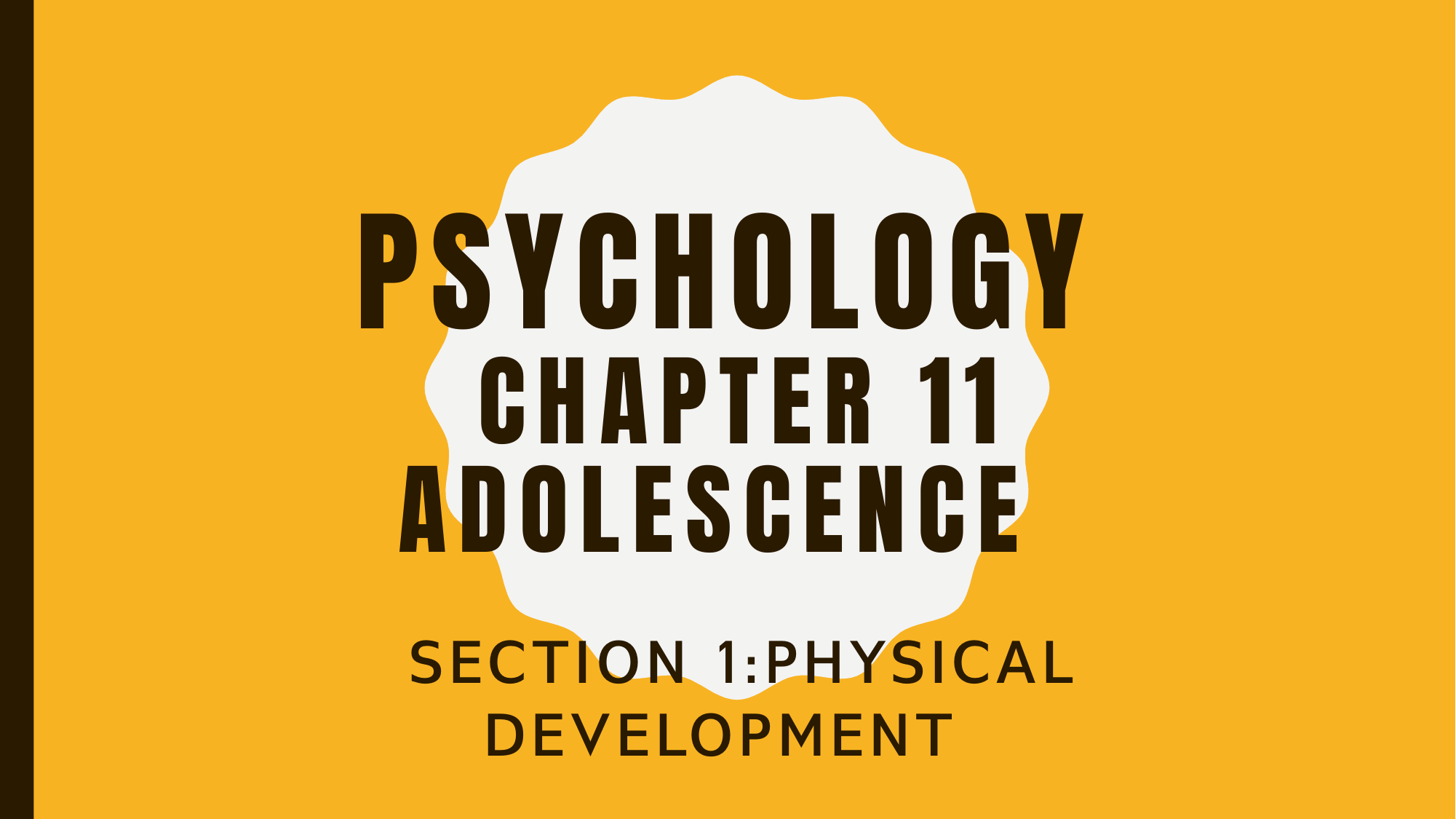

# Psychology Chapter 11 Adolescence
Section 1:Physical Development